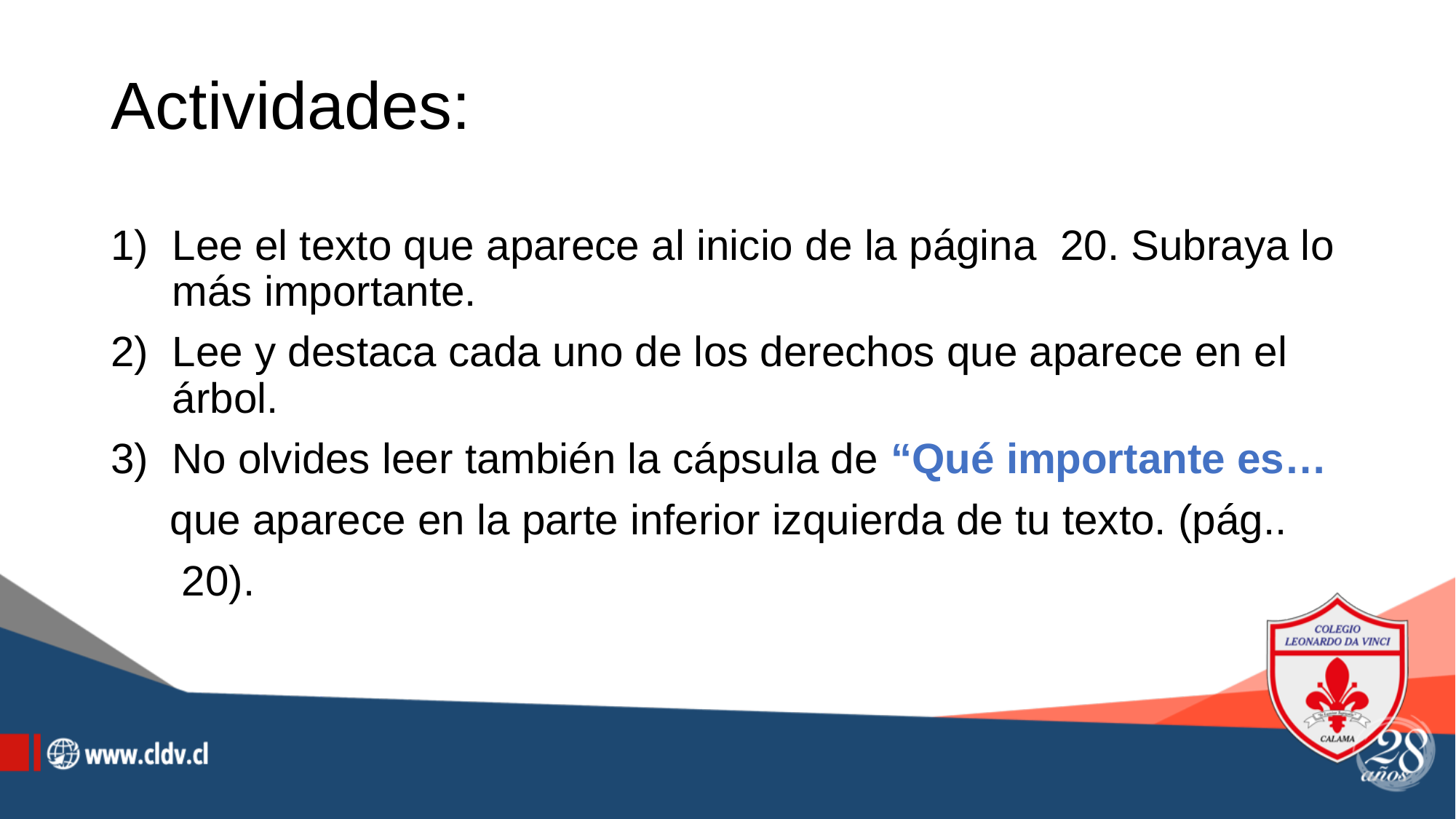

# Actividades:
Lee el texto que aparece al inicio de la página  20. Subraya lo más importante.
Lee y destaca cada uno de los derechos que aparece en el árbol.
No olvides leer también la cápsula de “Qué importante es…
     que aparece en la parte inferior izquierda de tu texto. (pág..
      20).